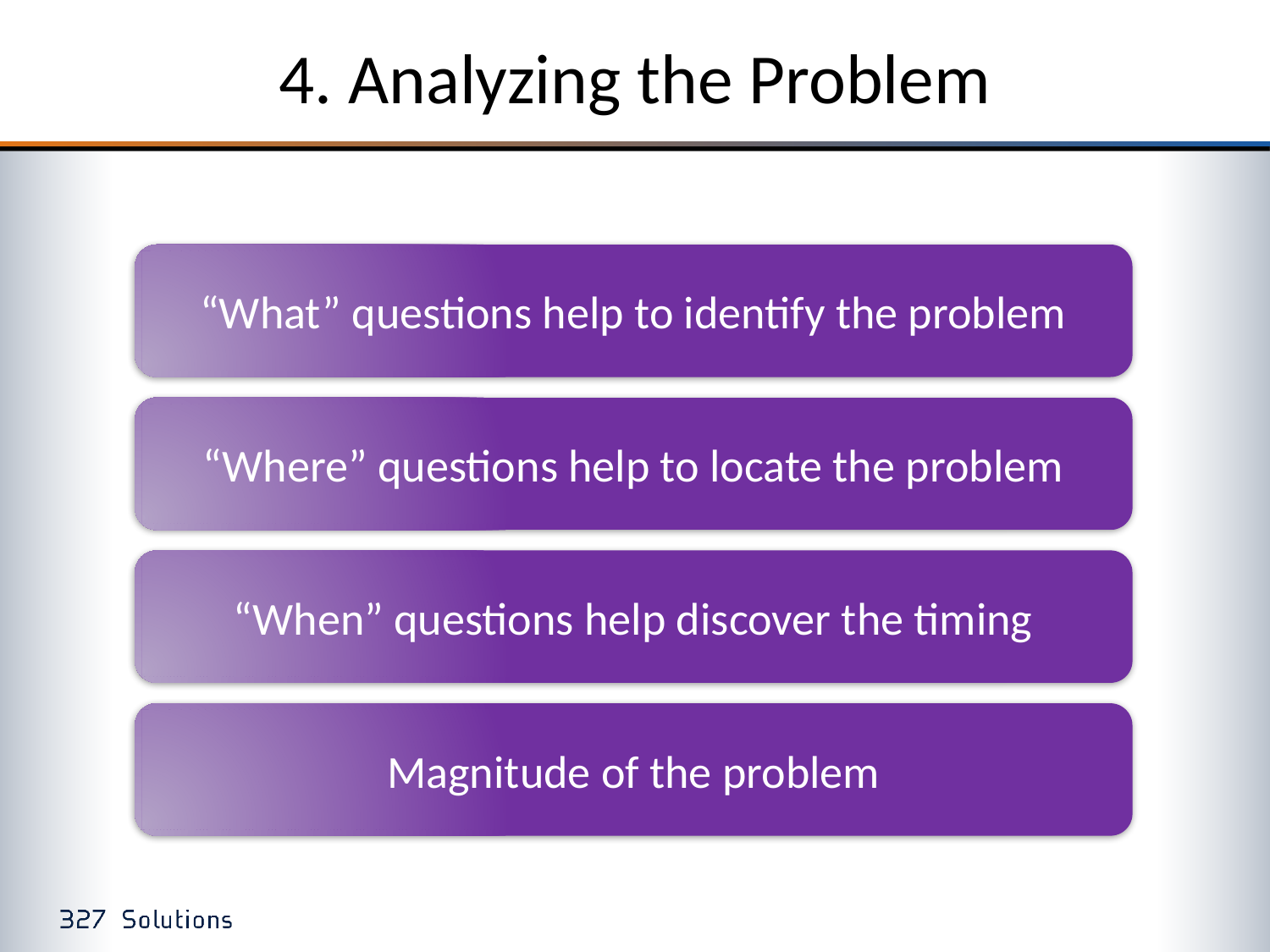

# 4. Analyzing the Problem

“What” questions help to identify the problem

“Where” questions help to locate the problem

“When” questions help discover the timing

Magnitude of the problem